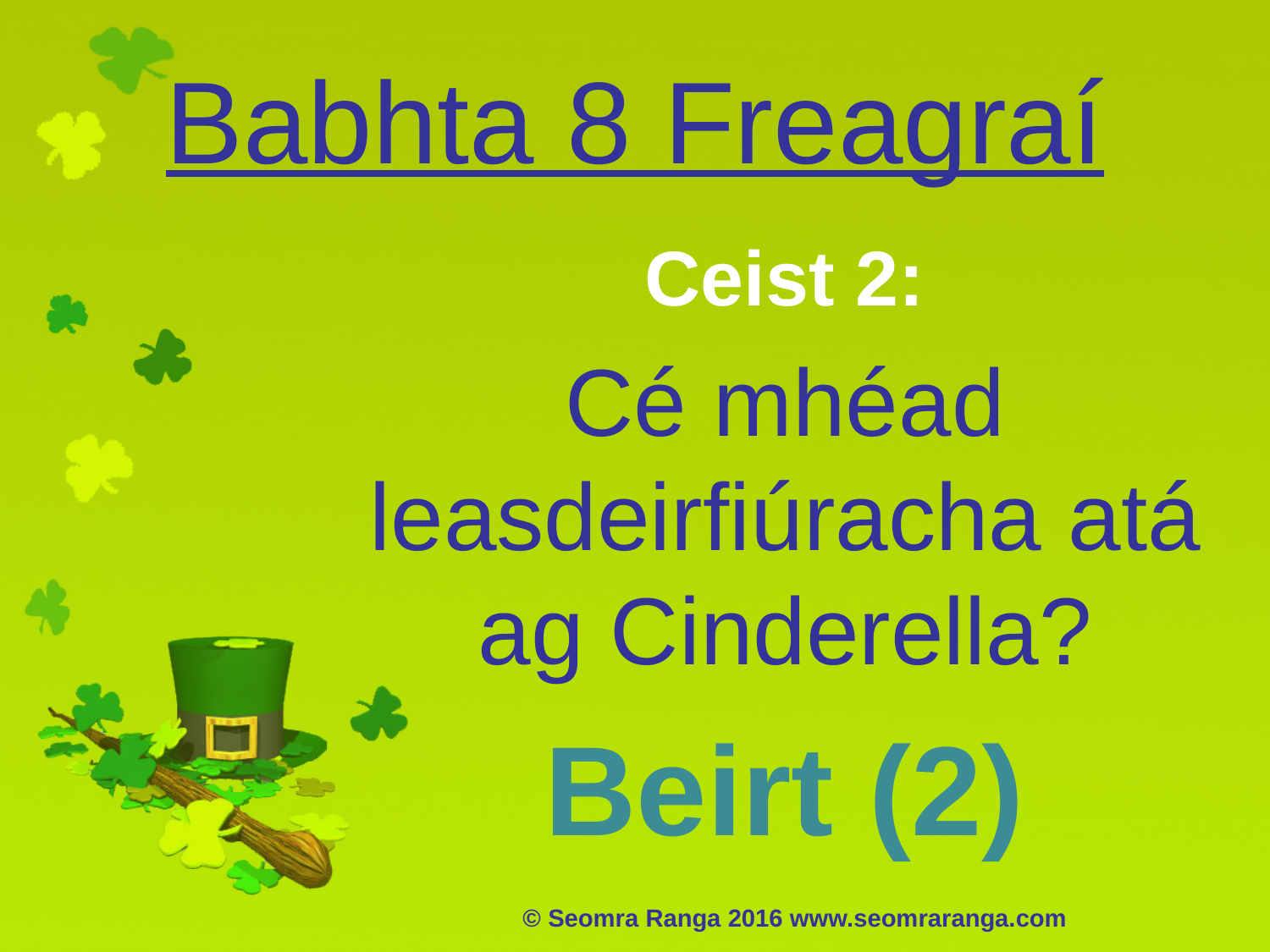

# Babhta 8 Freagraí
Ceist 2:
Cé mhéad leasdeirfiúracha atá ag Cinderella?
Beirt (2)
© Seomra Ranga 2016 www.seomraranga.com